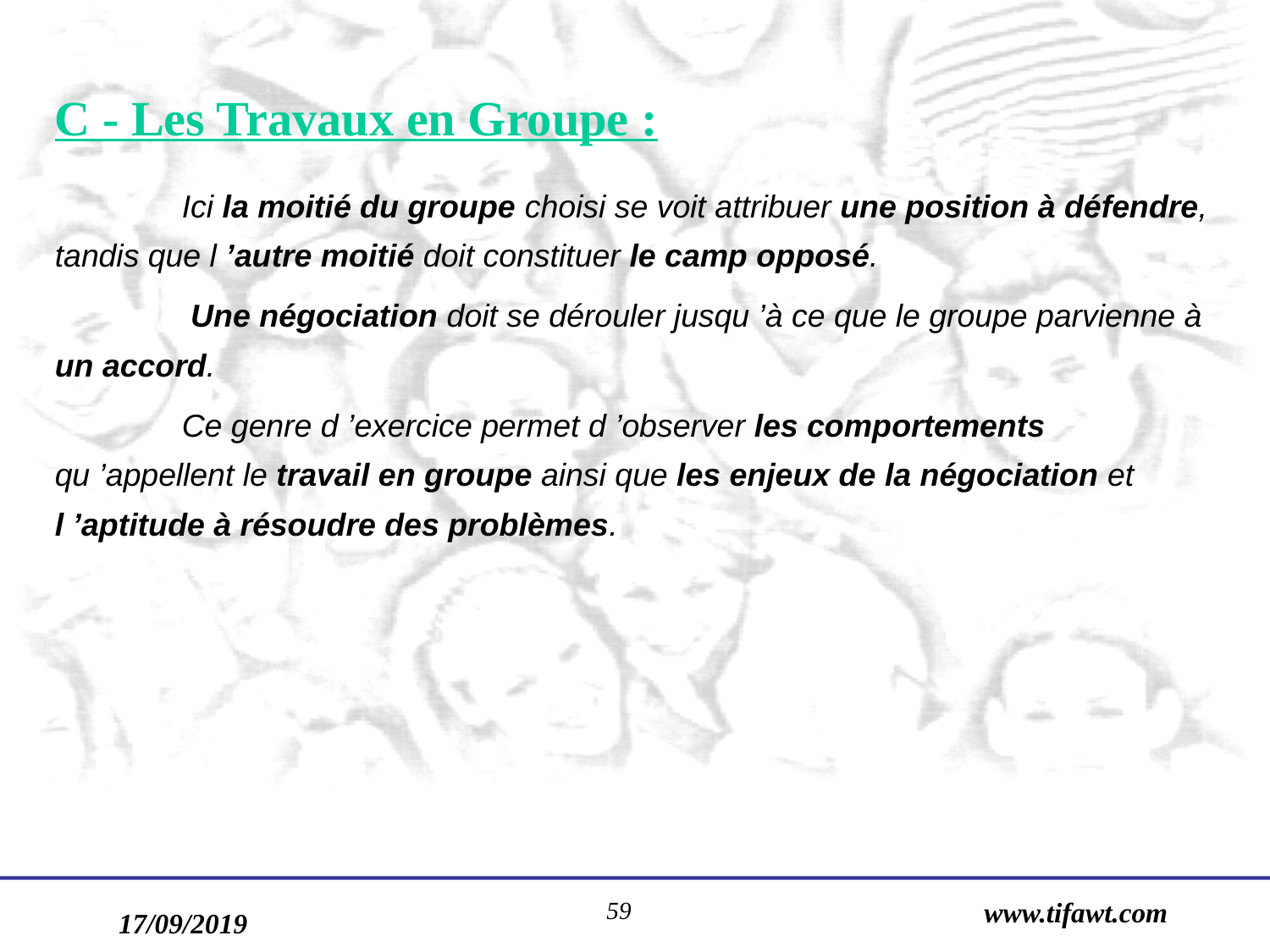

C - Les Travaux en Groupe :

	Ici la moitié du groupe choisi se voit attribuer une position à défendre, tandis que l ’autre moitié doit constituer le camp opposé.
	 Une négociation doit se dérouler jusqu ’à ce que le groupe parvienne à un accord.
	Ce genre d ’exercice permet d ’observer les comportements qu ’appellent le travail en groupe ainsi que les enjeux de la négociation et l ’aptitude à résoudre des problèmes.
59
www.tifawt.com
17/09/2019